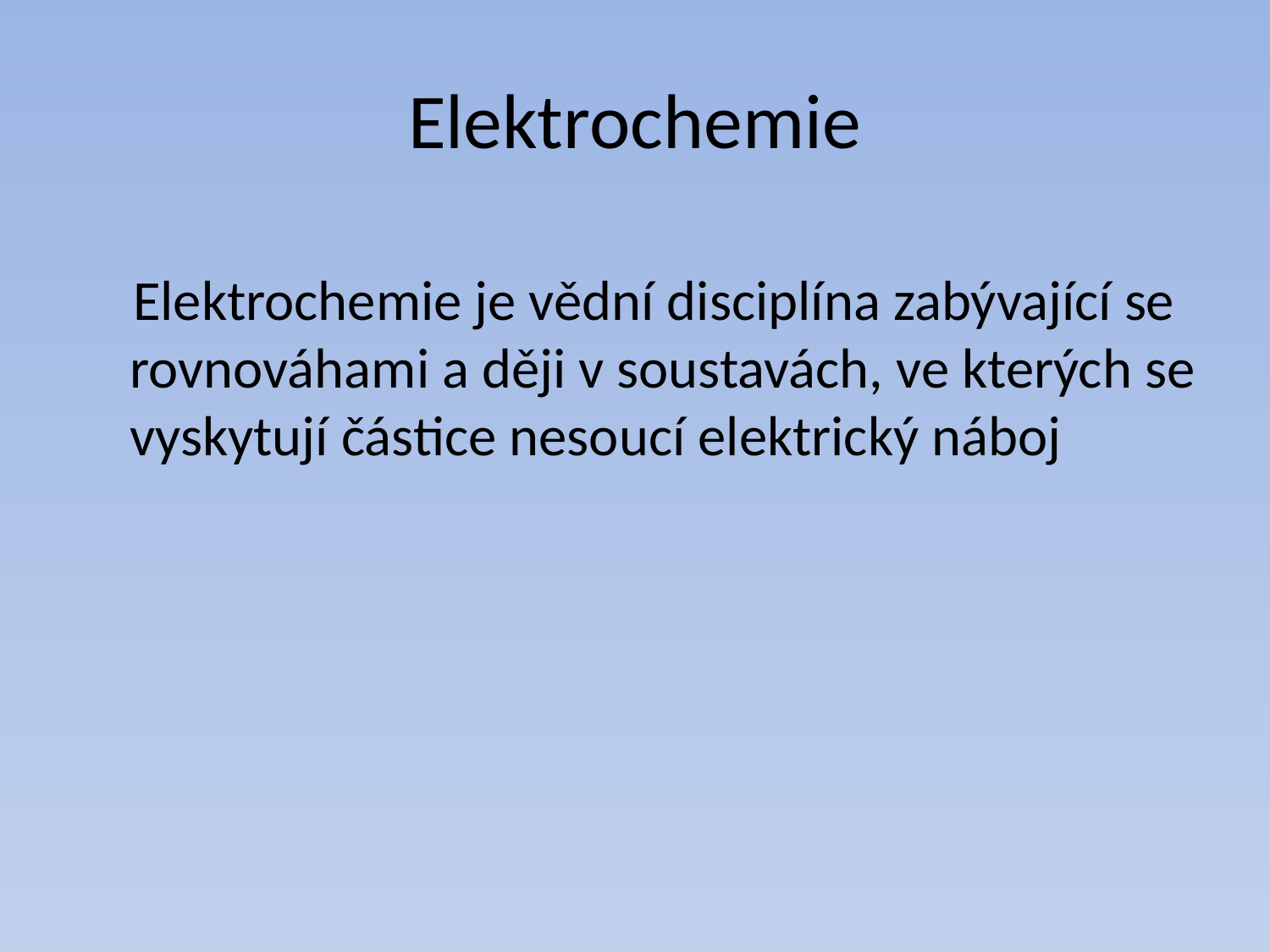

# Elektrochemie
    Elektrochemie je vědní disciplína zabývající se rovnováhami a ději v soustavách, ve kterých se vyskytují částice nesoucí elektrický náboj